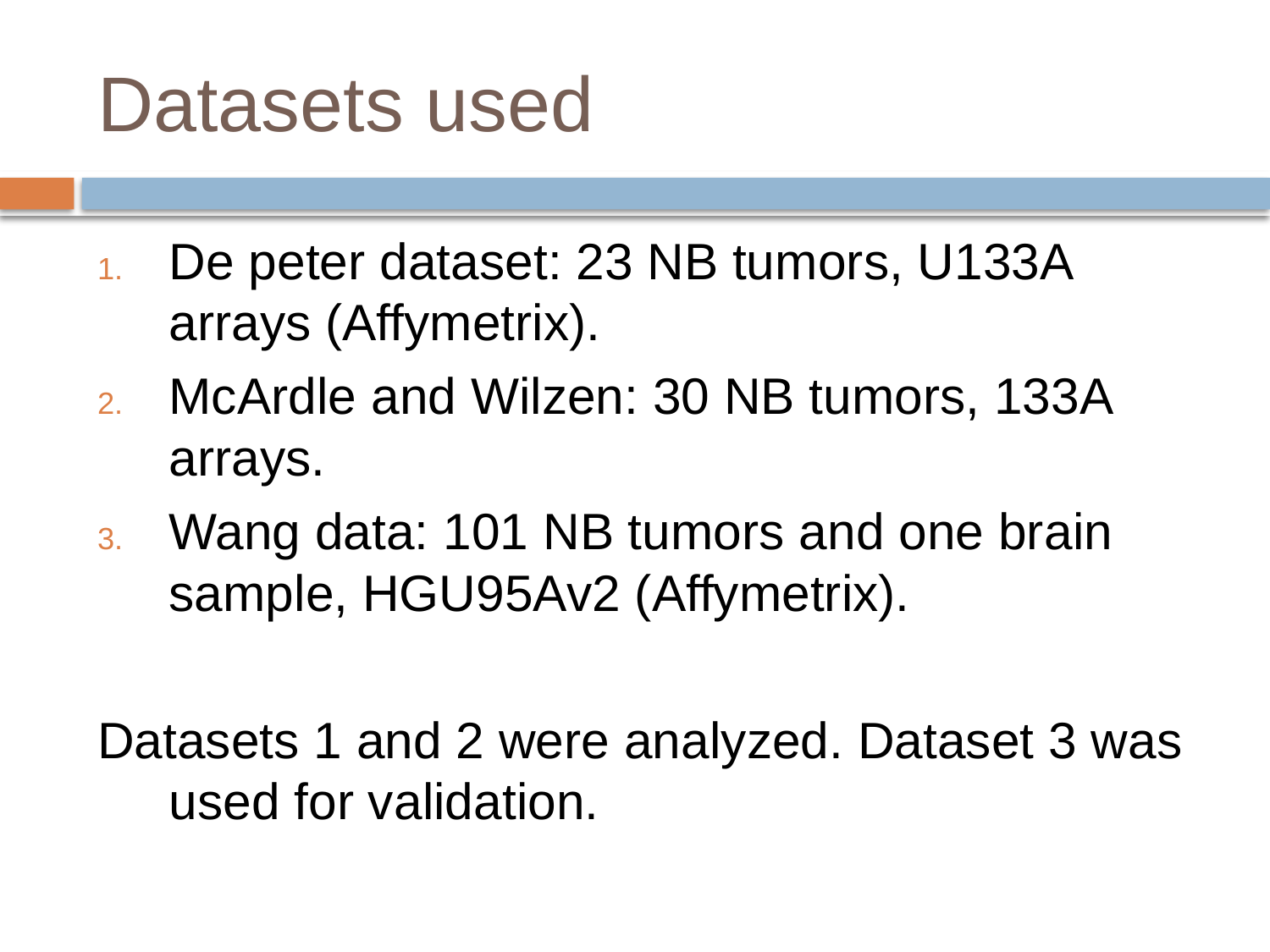

# Datasets used
De peter dataset: 23 NB tumors, U133A arrays (Affymetrix).
McArdle and Wilzen: 30 NB tumors, 133A arrays.
Wang data: 101 NB tumors and one brain sample, HGU95Av2 (Affymetrix).

Datasets 1 and 2 were analyzed. Dataset 3 was used for validation.